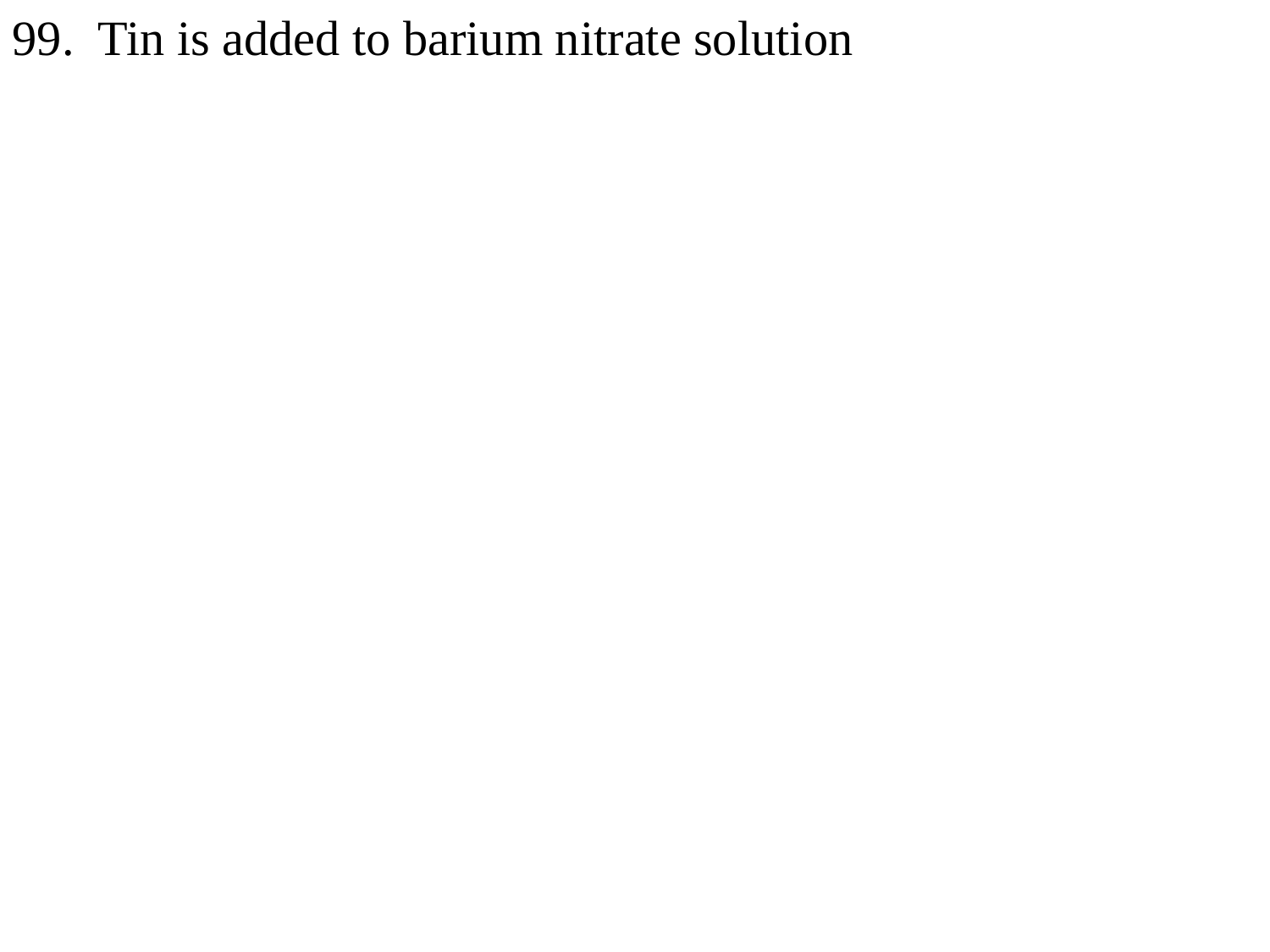

99.  Tin is added to barium nitrate solution